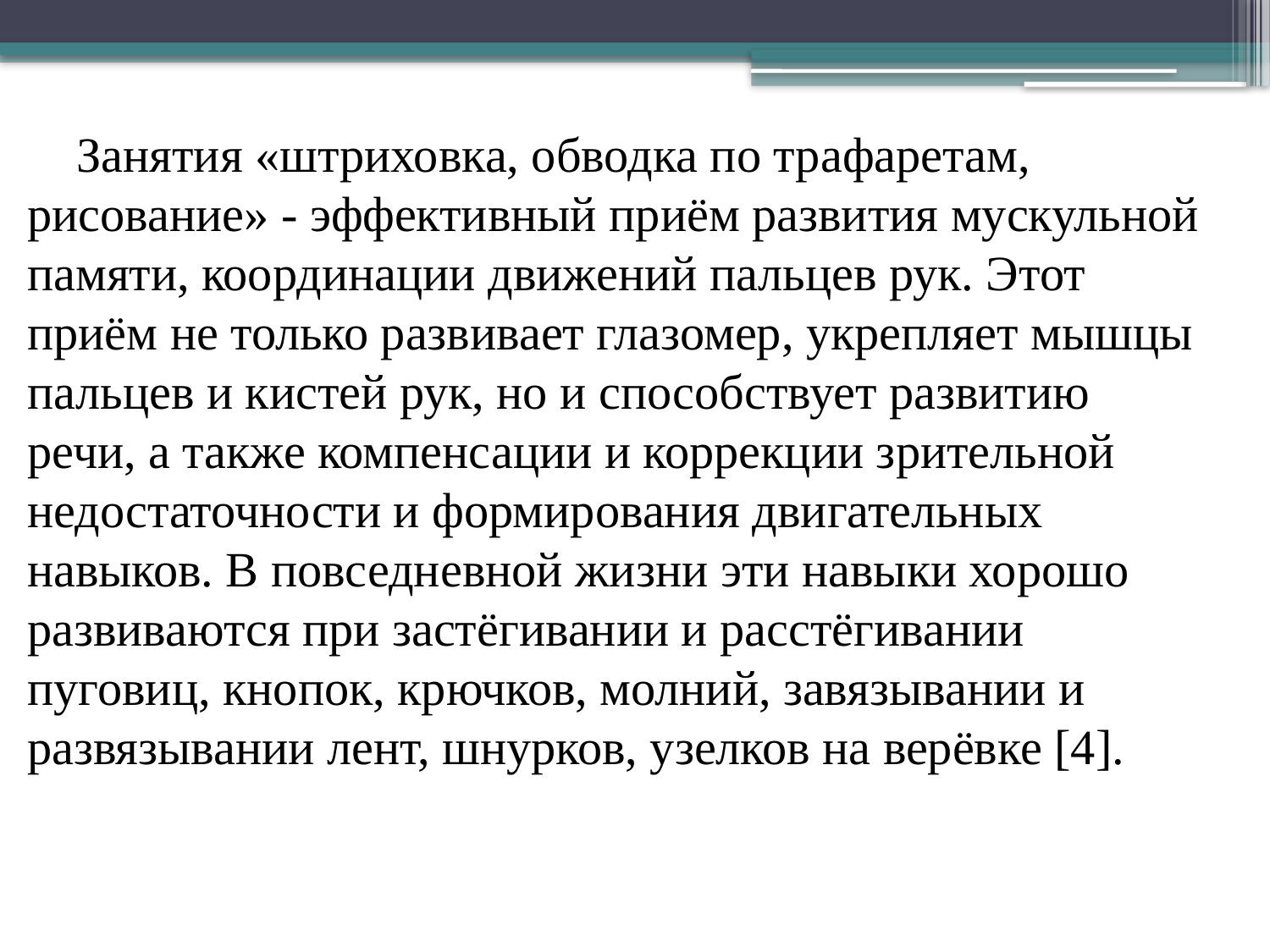

Занятия «штриховка, обводка по трафаретам, рисование» - эффективный приём развития мускульной памяти, координации движений пальцев рук. Этот приём не только развивает глазомер, укрепляет мышцы пальцев и кистей рук, но и способствует развитию речи, а также компенсации и коррекции зрительной недостаточности и формирования двигательных навыков. В повседневной жизни эти навыки хорошо развиваются при застёгивании и расстёгивании пуговиц, кнопок, крючков, молний, завязывании и развязывании лент, шнурков, узелков на верёвке [4].